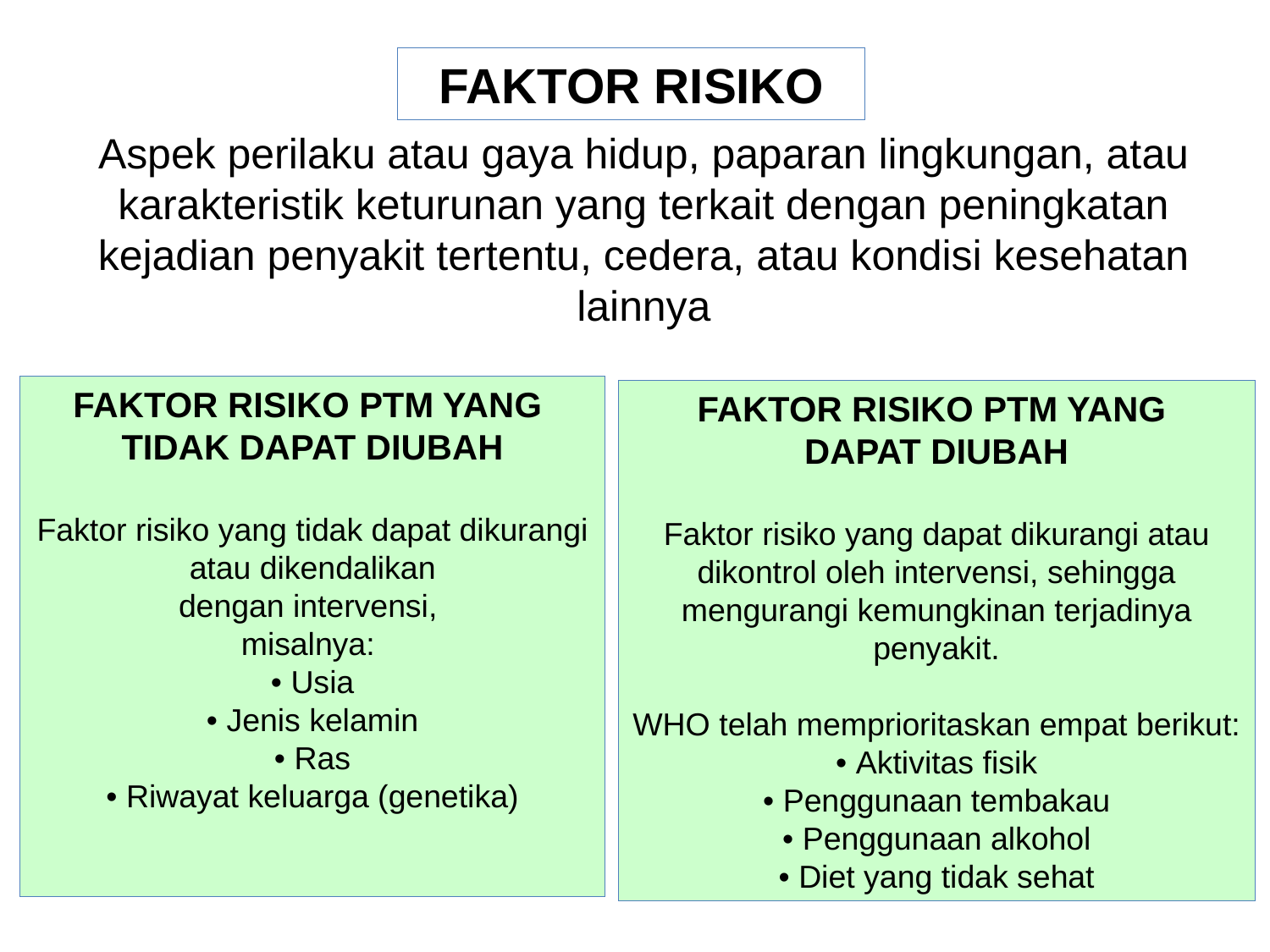

FAKTOR RISIKO
Aspek perilaku atau gaya hidup, paparan lingkungan, atau karakteristik keturunan yang terkait dengan peningkatan kejadian penyakit tertentu, cedera, atau kondisi kesehatan lainnya
FAKTOR RISIKO PTM YANG
TIDAK DAPAT DIUBAH

Faktor risiko yang tidak dapat dikurangi atau dikendalikan
dengan intervensi,
misalnya:
• Usia
• Jenis kelamin
• Ras
• Riwayat keluarga (genetika)

FAKTOR RISIKO PTM YANG
DAPAT DIUBAH

Faktor risiko yang dapat dikurangi atau dikontrol oleh intervensi, sehingga mengurangi kemungkinan terjadinya penyakit.

WHO telah memprioritaskan empat berikut:
• Aktivitas fisik
• Penggunaan tembakau
• Penggunaan alkohol
• Diet yang tidak sehat